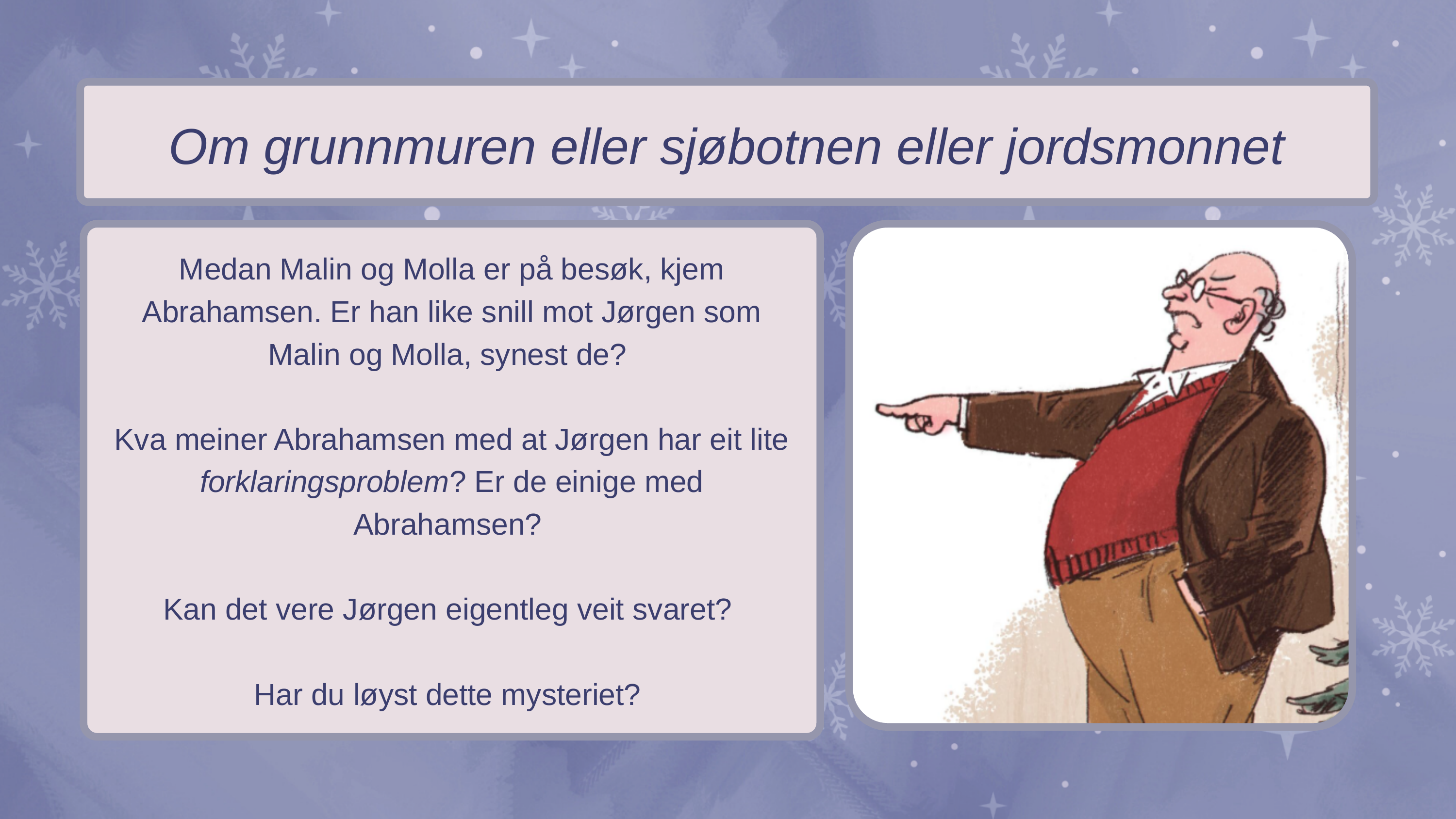

Om grunnmuren eller sjøbotnen eller jordsmonnet

Medan Malin og Molla er på besøk, kjem Abrahamsen. Er han like snill mot Jørgen som Malin og Molla, synest de?

Kva meiner Abrahamsen med at Jørgen har eit lite forklaringsproblem? Er de einige med Abrahamsen?

Kan det vere Jørgen eigentleg veit svaret?

Har du løyst dette mysteriet?